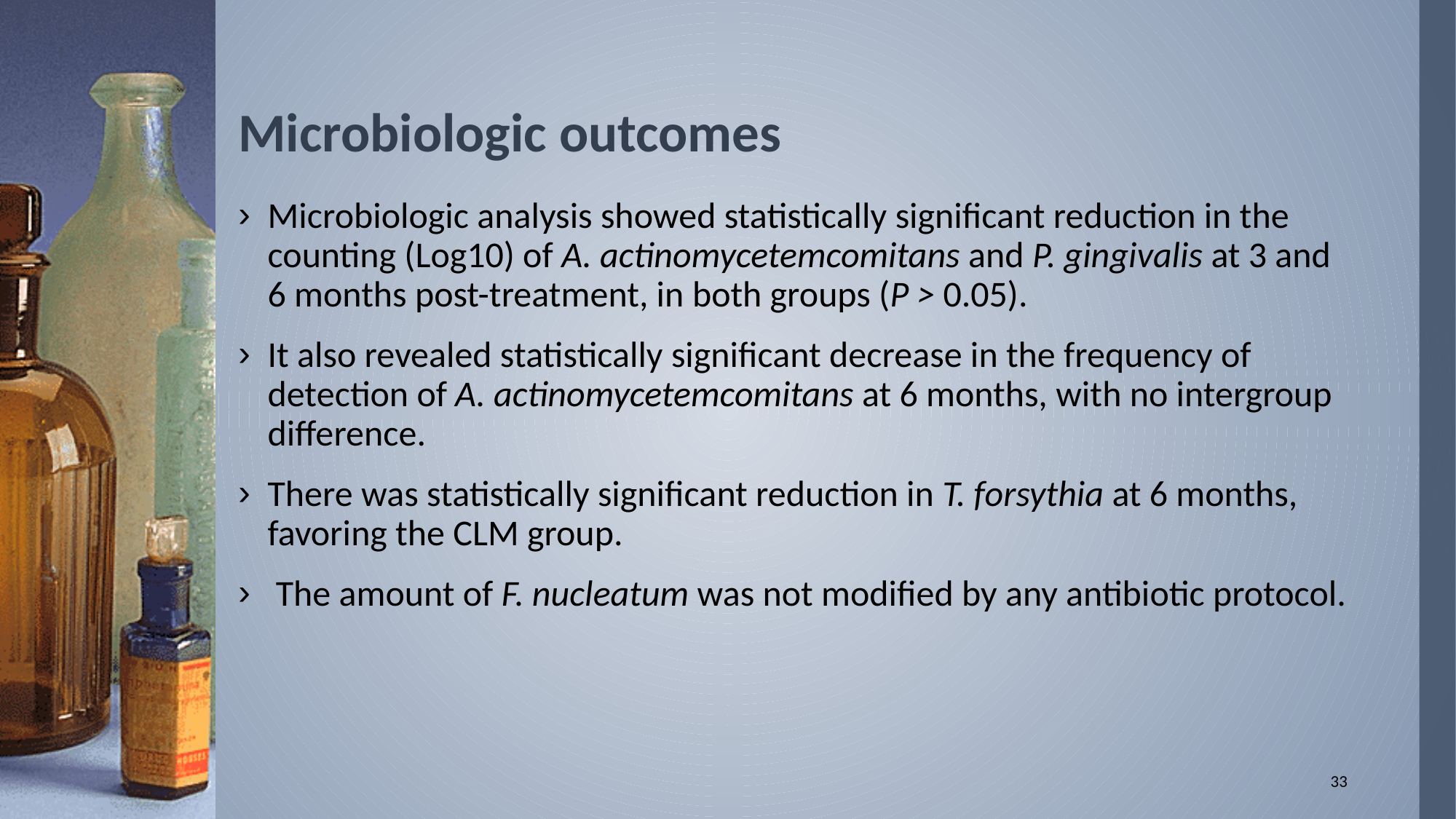

# Microbiologic outcomes
Microbiologic analysis showed statistically significant reduction in the counting (Log10) of A. actinomycetemcomitans and P. gingivalis at 3 and 6 months post-treatment, in both groups (P > 0.05).
It also revealed statistically significant decrease in the frequency of detection of A. actinomycetemcomitans at 6 months, with no intergroup difference.
There was statistically significant reduction in T. forsythia at 6 months, favoring the CLM group.
 The amount of F. nucleatum was not modified by any antibiotic protocol.
33